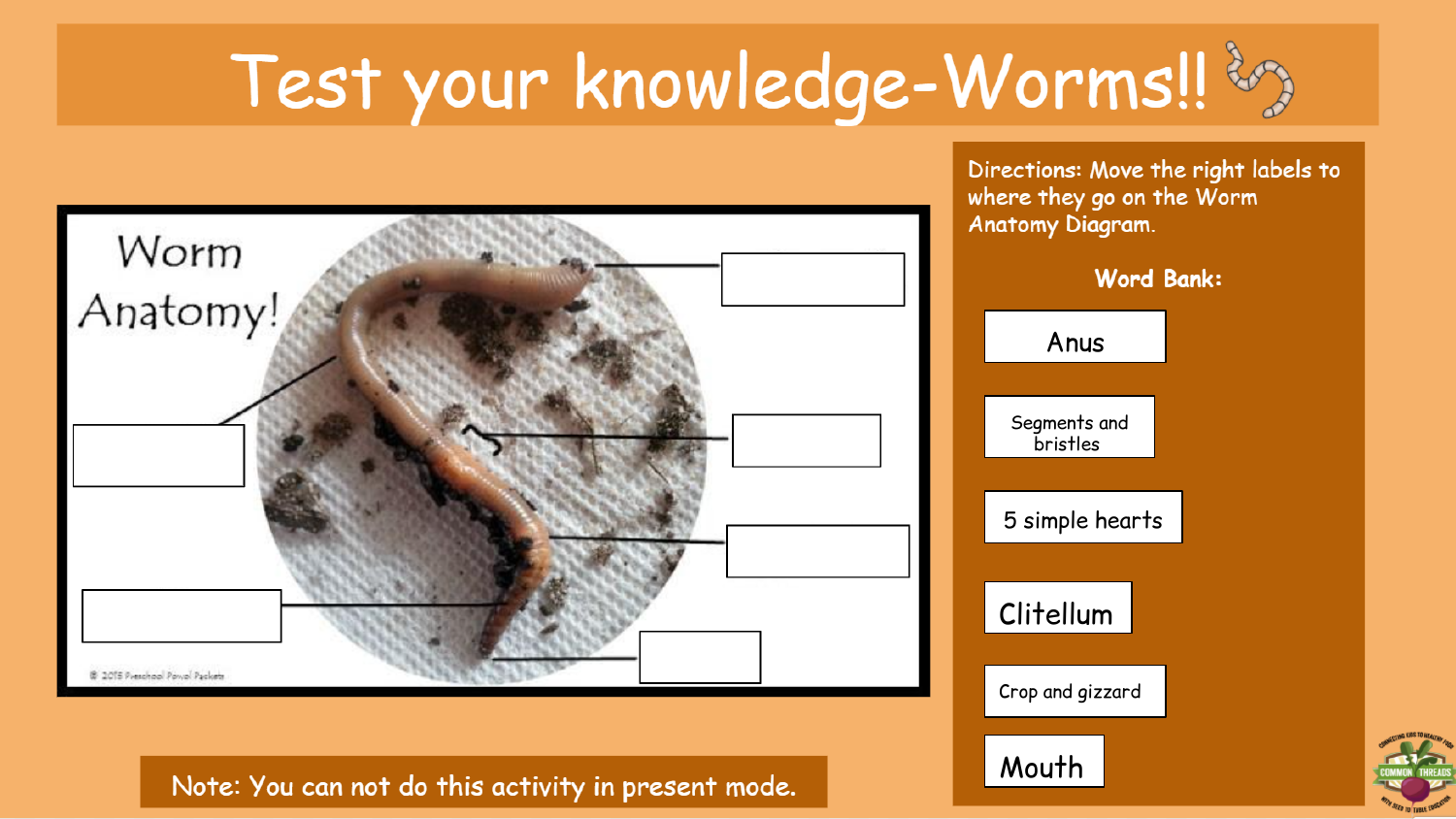

Anus
Segments and bristles
5 simple hearts
Clitellum
Crop and gizzard
Mouth